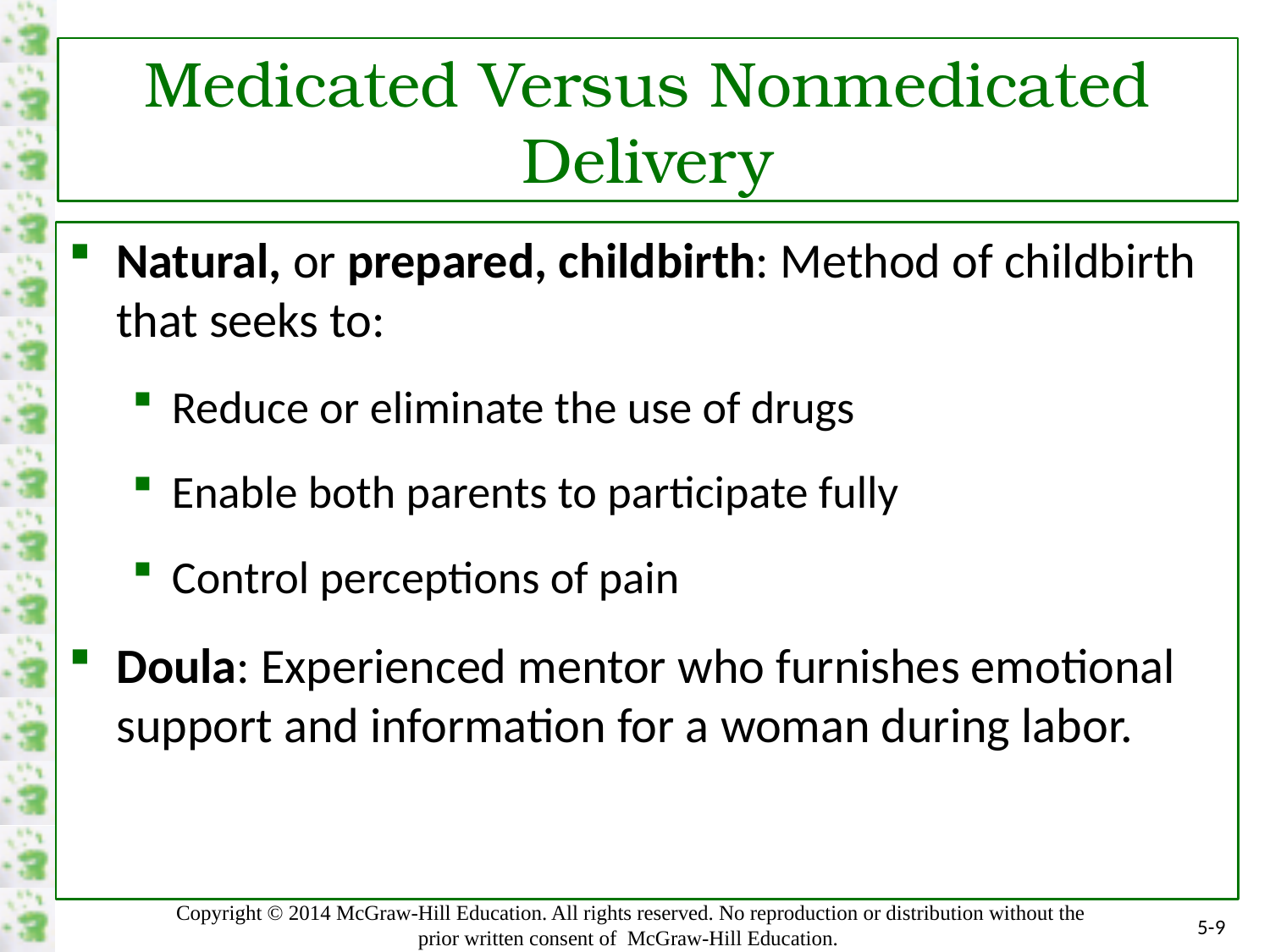

# Medicated Versus Nonmedicated Delivery
Natural, or prepared, childbirth: Method of childbirth that seeks to:
Reduce or eliminate the use of drugs
Enable both parents to participate fully
Control perceptions of pain
Doula: Experienced mentor who furnishes emotional support and information for a woman during labor.
5-9